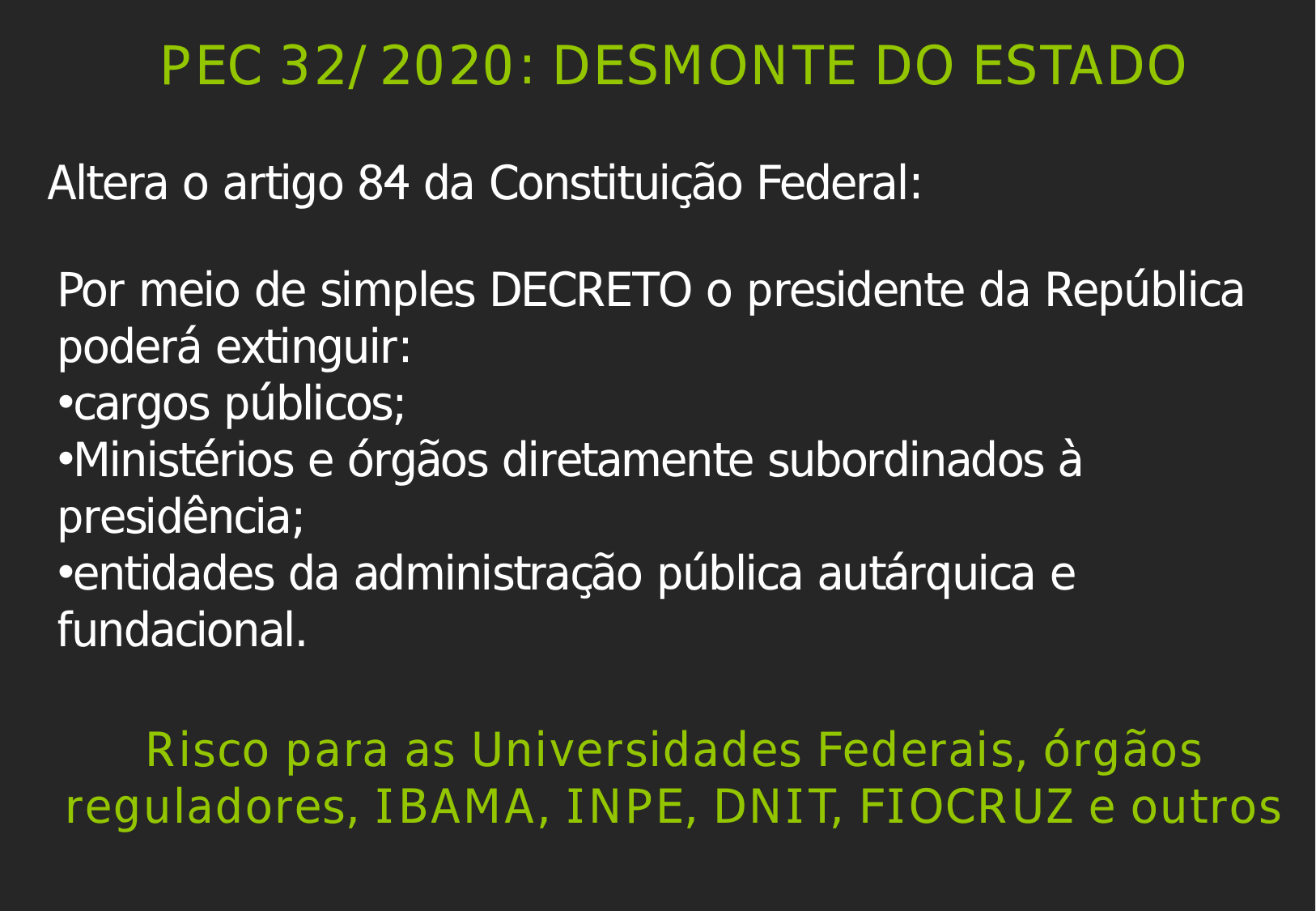

PEC 32/2020: DESMONTE DO ESTADO

Altera o artigo 84 da Constituição Federal:

Risco para as Universidades Federais, órgãos reguladores, IBAMA, INPE, DNIT, FIOCRUZ e outros
Por meio de simples DECRETO o presidente da República poderá extinguir:
cargos públicos;
Ministérios e órgãos diretamente subordinados à presidência;
entidades da administração pública autárquica e fundacional.